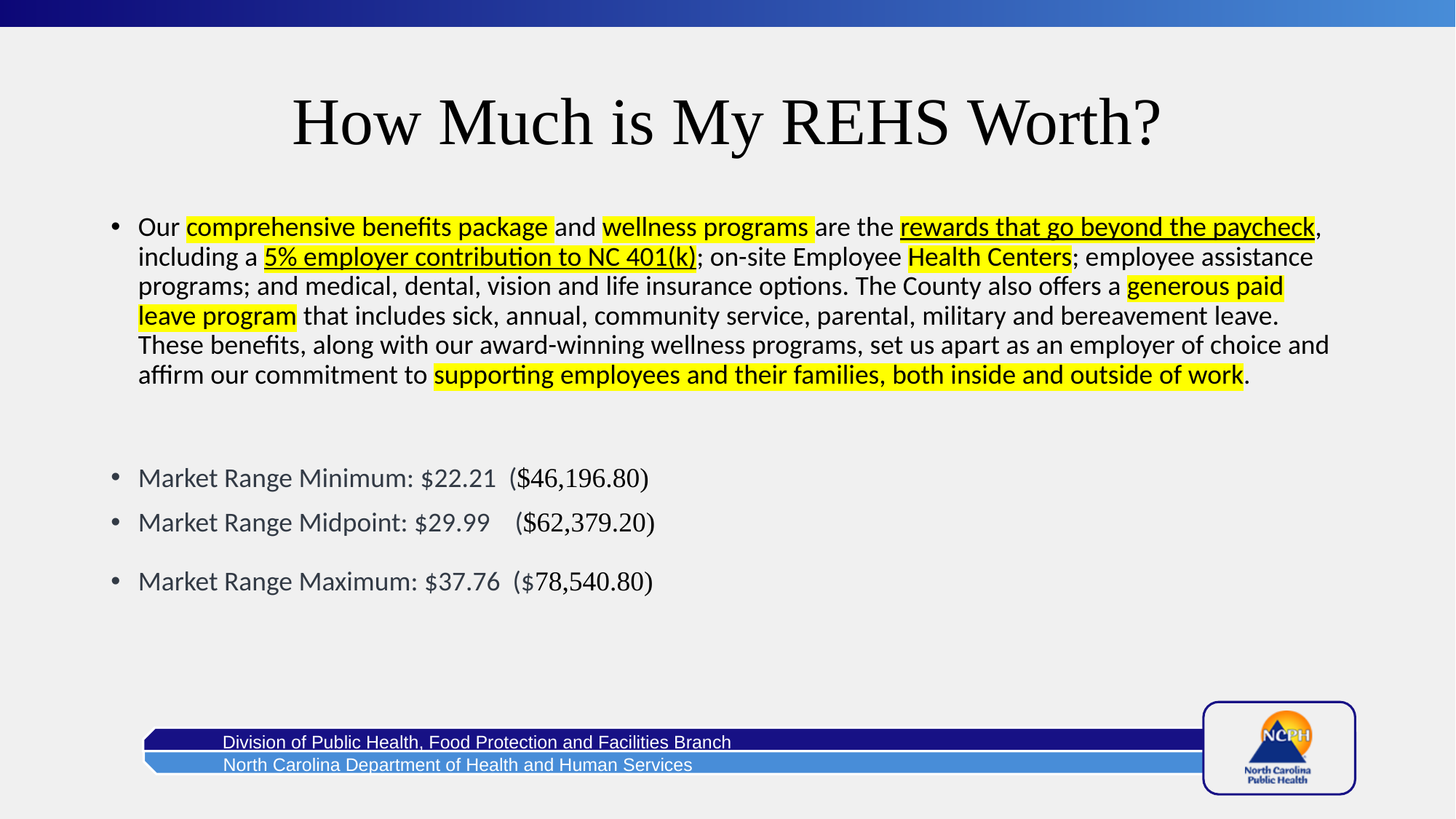

# How Much is My REHS Worth?
Our comprehensive benefits package and wellness programs are the rewards that go beyond the paycheck, including a 5% employer contribution to NC 401(k); on-site Employee Health Centers; employee assistance programs; and medical, dental, vision and life insurance options. The County also offers a generous paid leave program that includes sick, annual, community service, parental, military and bereavement leave. These benefits, along with our award-winning wellness programs, set us apart as an employer of choice and affirm our commitment to supporting employees and their families, both inside and outside of work.

Market Range Minimum: $22.21  ($46,196.80)
Market Range Midpoint: $29.99    ($62,379.20)

Market Range Maximum: $37.76  ($78,540.80)